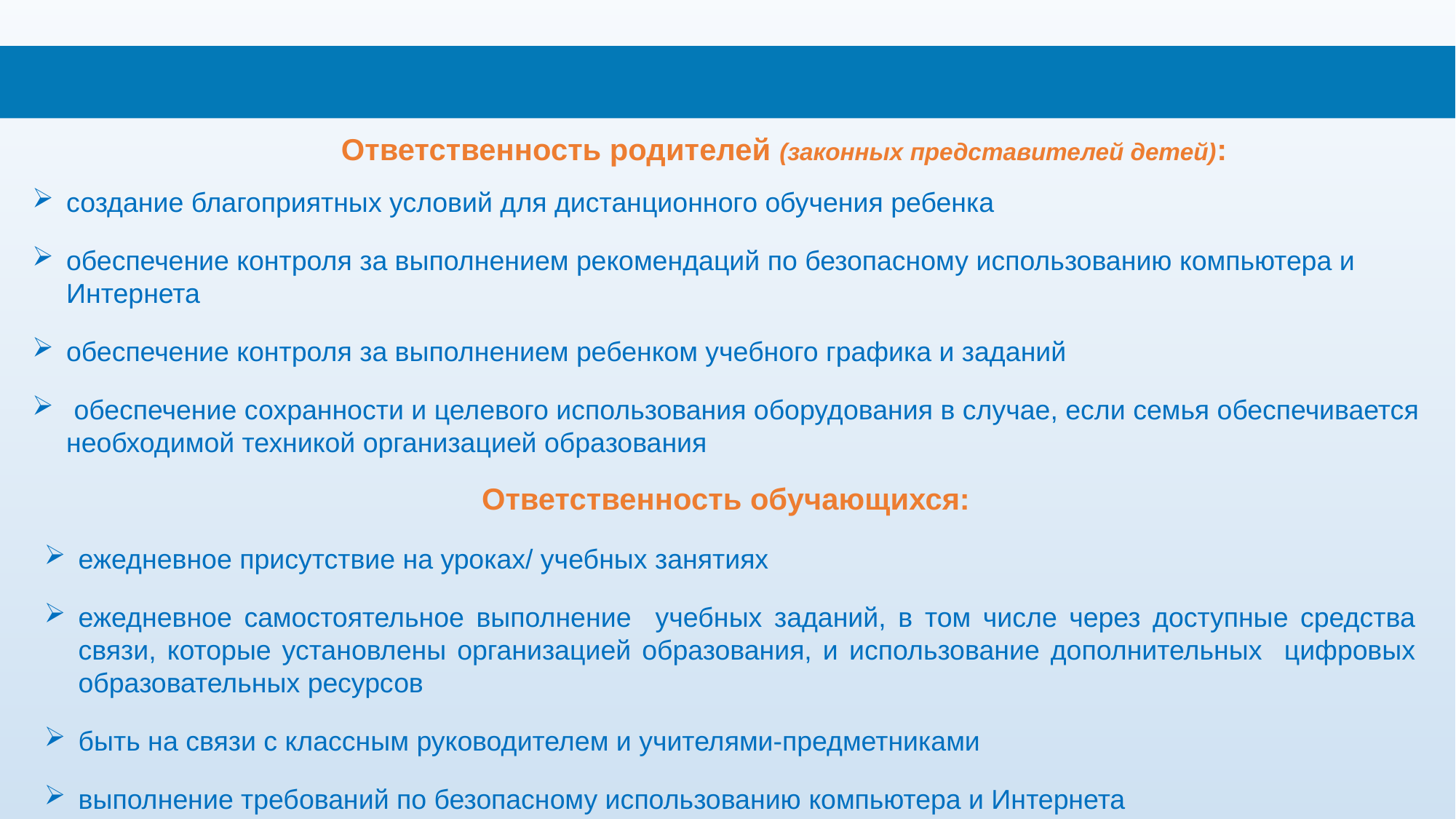

Ответственность родителей (законных представителей детей):

создание благоприятных условий для дистанционного обучения ребенка

обеспечение контроля за выполнением рекомендаций по безопасному использованию компьютера и Интернета

обеспечение контроля за выполнением ребенком учебного графика и заданий

 обеспечение сохранности и целевого использования оборудования в случае, если семья обеспечивается необходимой техникой организацией образования
Ответственность обучающихся:

ежедневное присутствие на уроках/ учебных занятиях

ежедневное самостоятельное выполнение  учебных заданий, в том числе через доступные средства связи, которые установлены организацией образования, и использование дополнительных  цифровых образовательных ресурсов

быть на связи с классным руководителем и учителями-предметниками

выполнение требований по безопасному использованию компьютера и Интернета